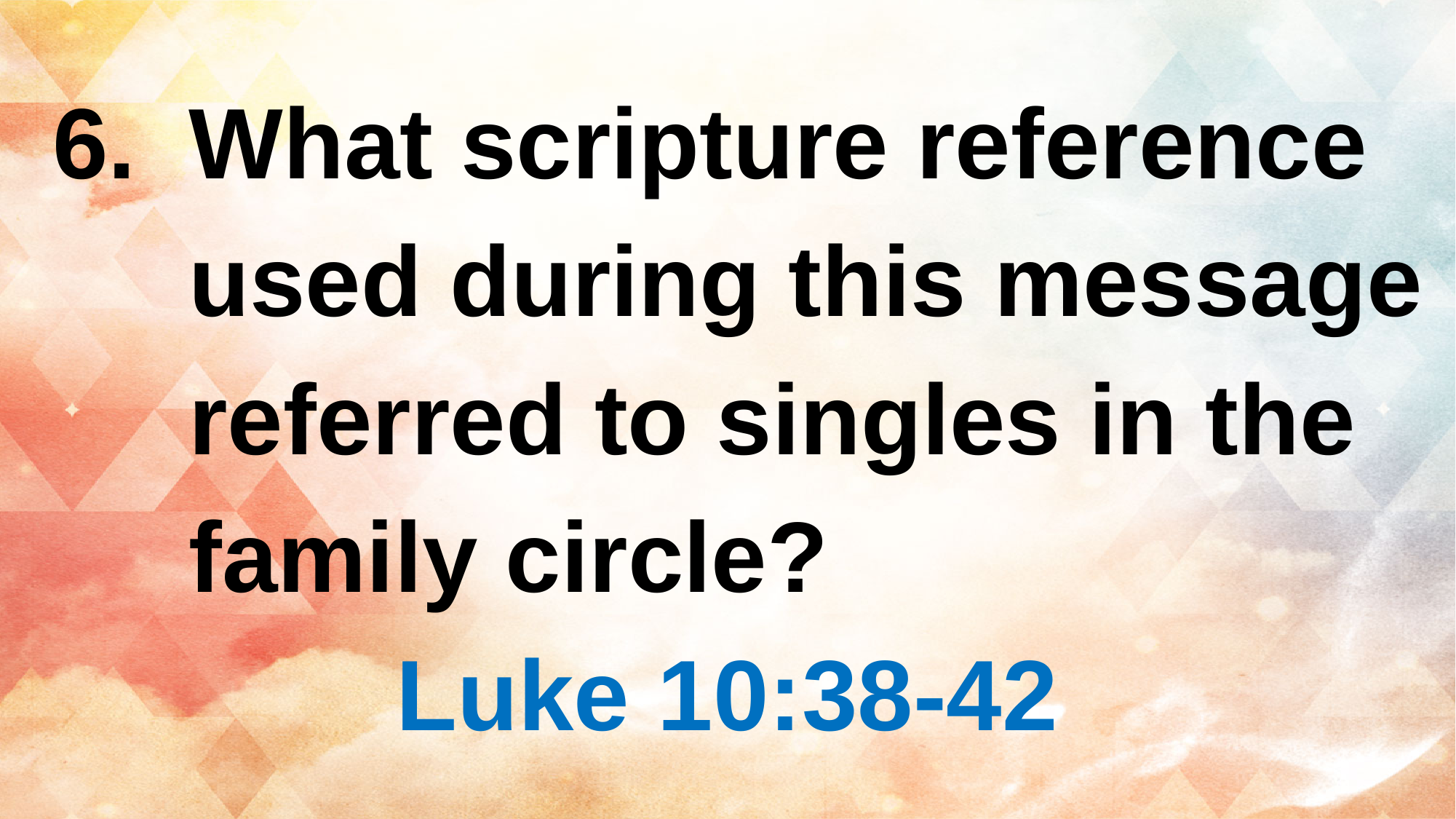

What scripture reference used during this message referred to singles in the family circle?
Luke 10:38-42